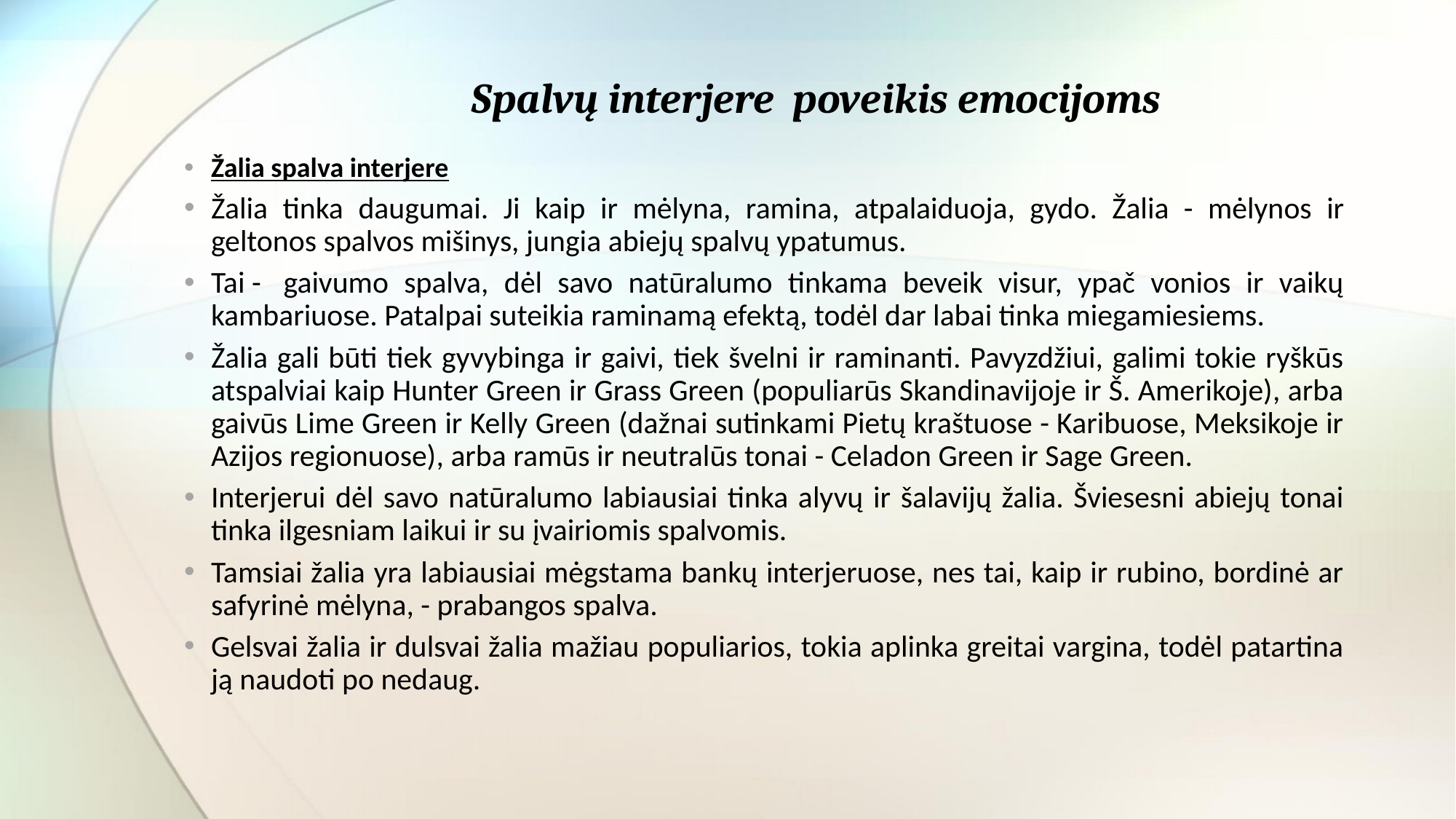

# Spalvų interjere  poveikis emocijoms
Žalia spalva interjere
Žalia tinka daugumai. Ji kaip ir mėlyna, ramina, atpalaiduoja, gydo.  Žalia - mėlynos ir geltonos spalvos mišinys, jungia abiejų spalvų ypatumus.
Tai -  gaivumo spalva, dėl savo natūralumo tinkama beveik visur, ypač vonios ir vaikų kambariuose. Patalpai suteikia raminamą efektą, todėl dar labai tinka miegamiesiems.
Žalia gali būti tiek gyvybinga ir gaivi, tiek švelni ir raminanti. Pavyzdžiui, galimi tokie ryškūs atspalviai kaip Hunter Green ir Grass Green (populiarūs Skandinavijoje ir Š. Amerikoje), arba gaivūs Lime Green ir Kelly Green (dažnai sutinkami Pietų kraštuose - Karibuose, Meksikoje ir Azijos regionuose), arba ramūs ir neutralūs tonai - Celadon Green ir Sage Green.
Interjerui dėl savo natūralumo labiausiai tinka alyvų ir šalavijų žalia. Šviesesni abiejų tonai tinka ilgesniam laikui ir su įvairiomis spalvomis.
Tamsiai žalia yra labiausiai mėgstama bankų interjeruose, nes tai, kaip ir rubino, bordinė ar safyrinė mėlyna, - prabangos spalva.
Gelsvai žalia ir dulsvai žalia mažiau populiarios, tokia aplinka greitai vargina, todėl patartina ją naudoti po nedaug.